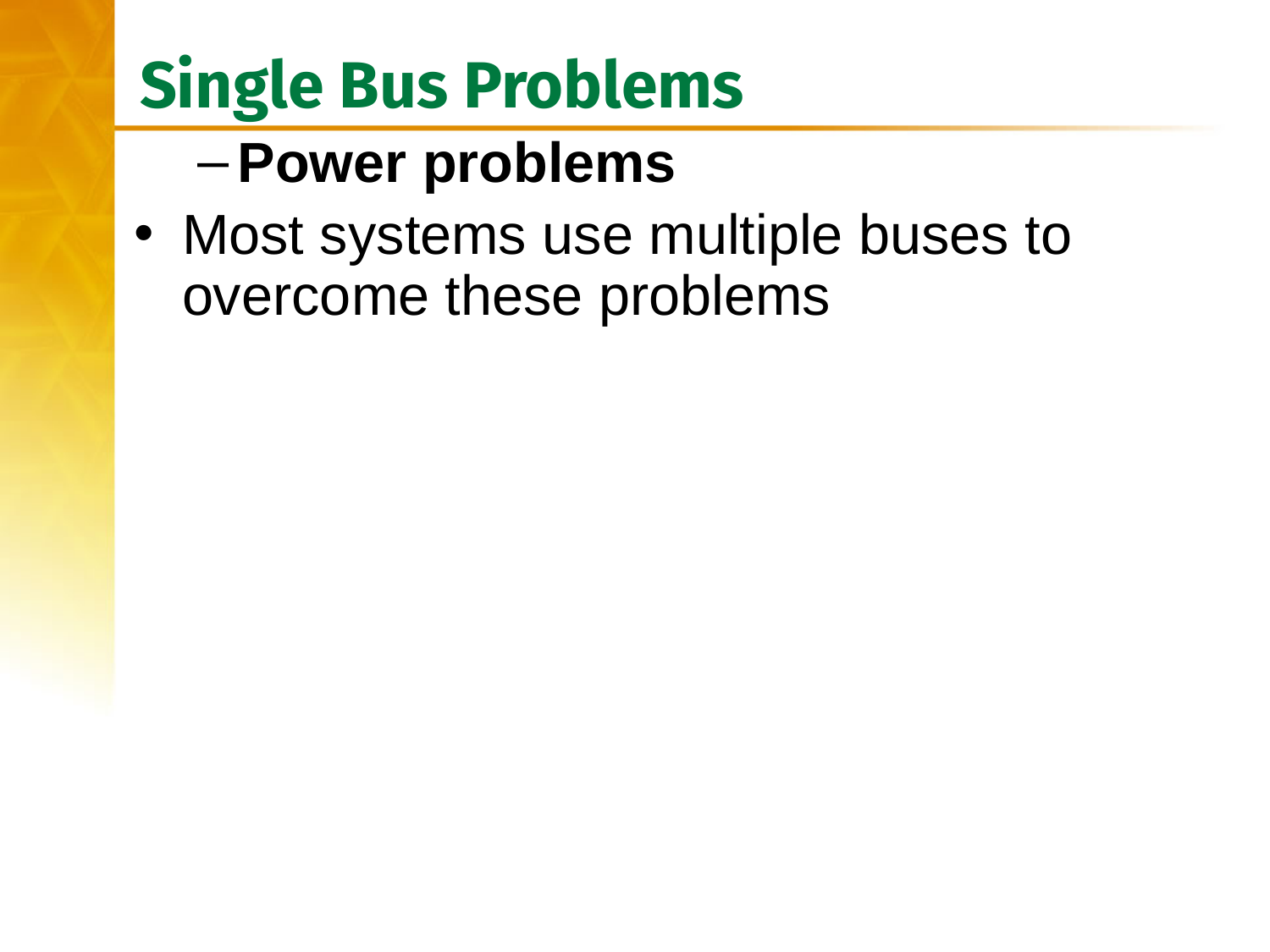

# Single Bus Problems
Power problems
Most systems use multiple buses to overcome these problems